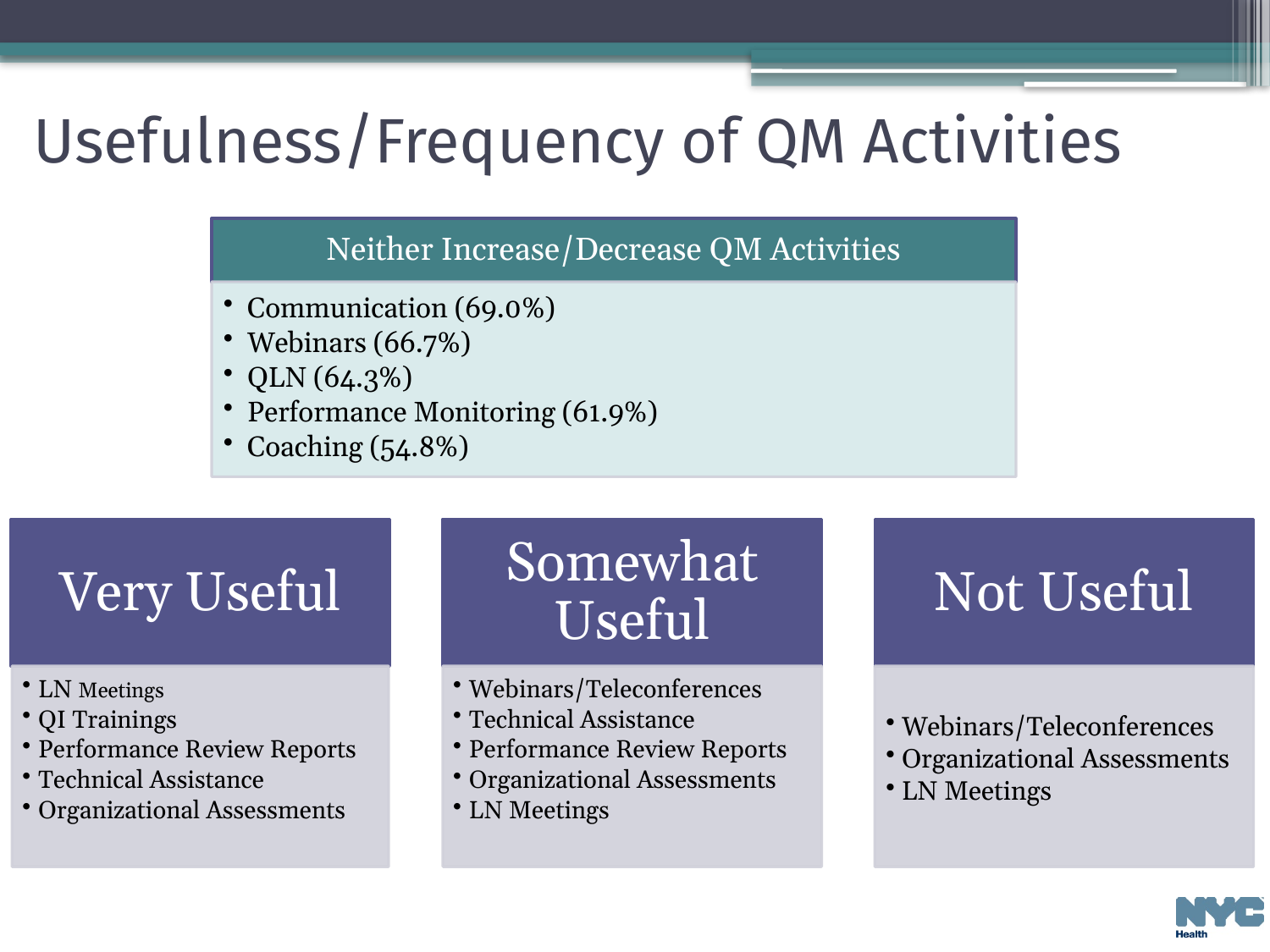

# Usefulness/Frequency of QM Activities
Neither Increase/Decrease QM Activities
Communication (69.0%)
Webinars (66.7%)
QLN (64.3%)
Performance Monitoring (61.9%)
Coaching (54.8%)
Very Useful
LN Meetings
QI Trainings
Performance Review Reports
Technical Assistance
Organizational Assessments

Somewhat Useful
Webinars/Teleconferences
Technical Assistance
Performance Review Reports
Organizational Assessments
LN Meetings
Not Useful

Webinars/Teleconferences
Organizational Assessments
LN Meetings